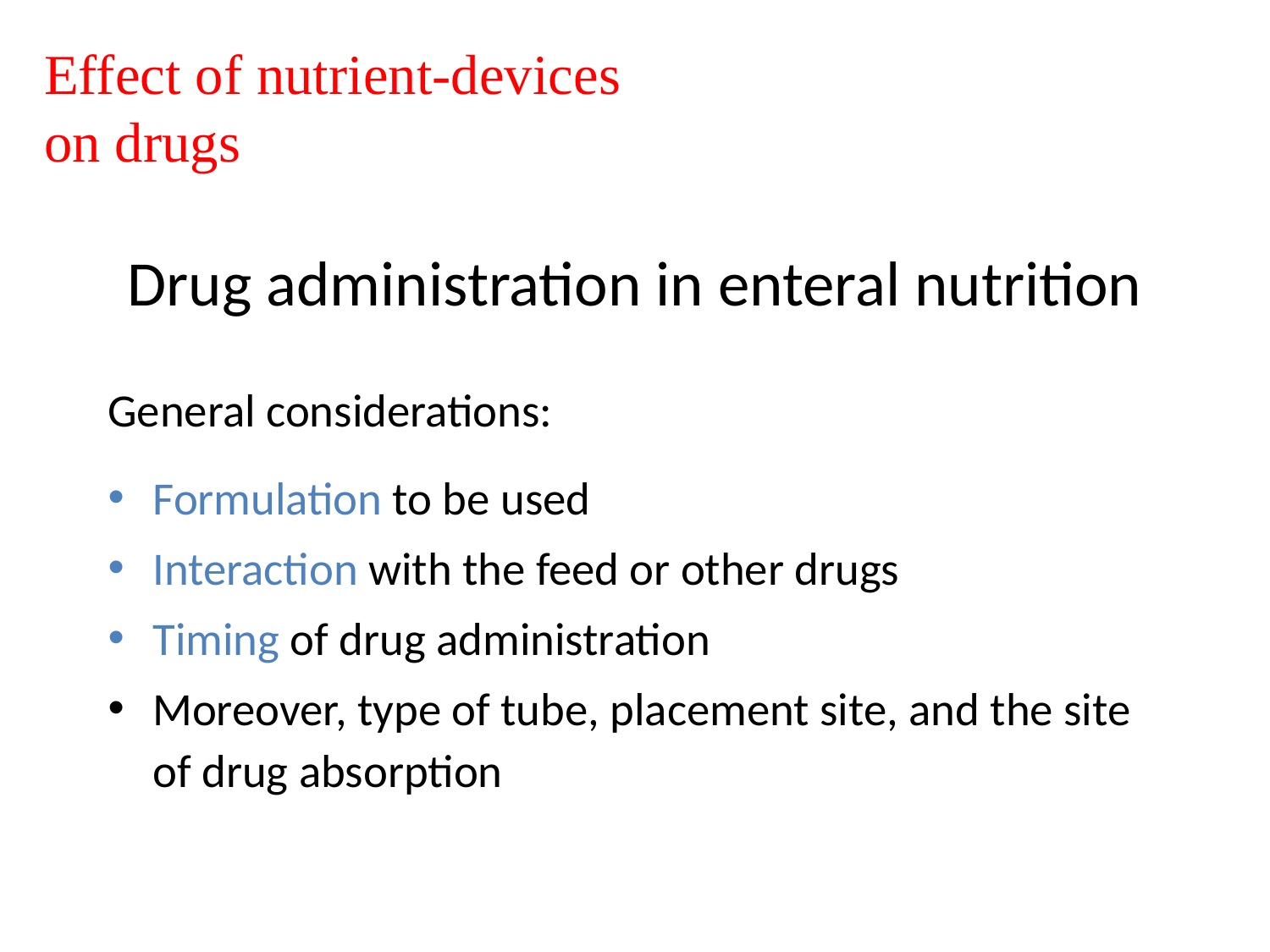

Effect of nutrient-devices on drugs
# Drug administration in enteral nutrition
General considerations:
Formulation to be used
Interaction with the feed or other drugs
Timing of drug administration
Moreover, type of tube, placement site, and the site of drug absorption